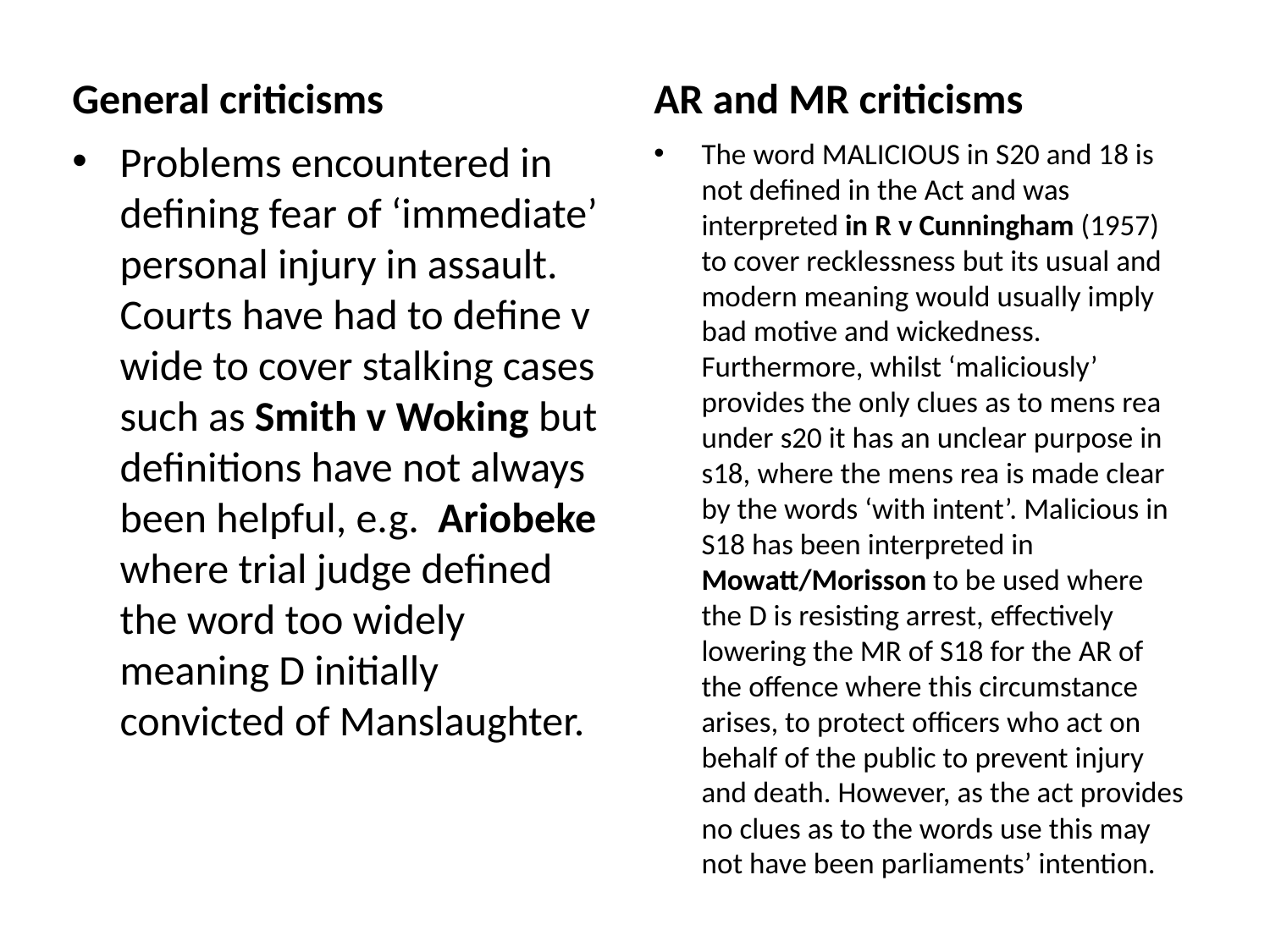

General criticisms
AR and MR criticisms
Problems encountered in defining fear of ‘immediate’ personal injury in assault. Courts have had to define v wide to cover stalking cases such as Smith v Woking but definitions have not always been helpful, e.g.  Ariobeke where trial judge defined the word too widely meaning D initially convicted of Manslaughter.
The word MALICIOUS in S20 and 18 is not defined in the Act and was interpreted in R v Cunningham (1957) to cover recklessness but its usual and modern meaning would usually imply bad motive and wickedness. Furthermore, whilst ‘maliciously’ provides the only clues as to mens rea under s20 it has an unclear purpose in s18, where the mens rea is made clear by the words ‘with intent’. Malicious in S18 has been interpreted in Mowatt/Morisson to be used where the D is resisting arrest, effectively lowering the MR of S18 for the AR of the offence where this circumstance arises, to protect officers who act on behalf of the public to prevent injury and death. However, as the act provides no clues as to the words use this may not have been parliaments’ intention.